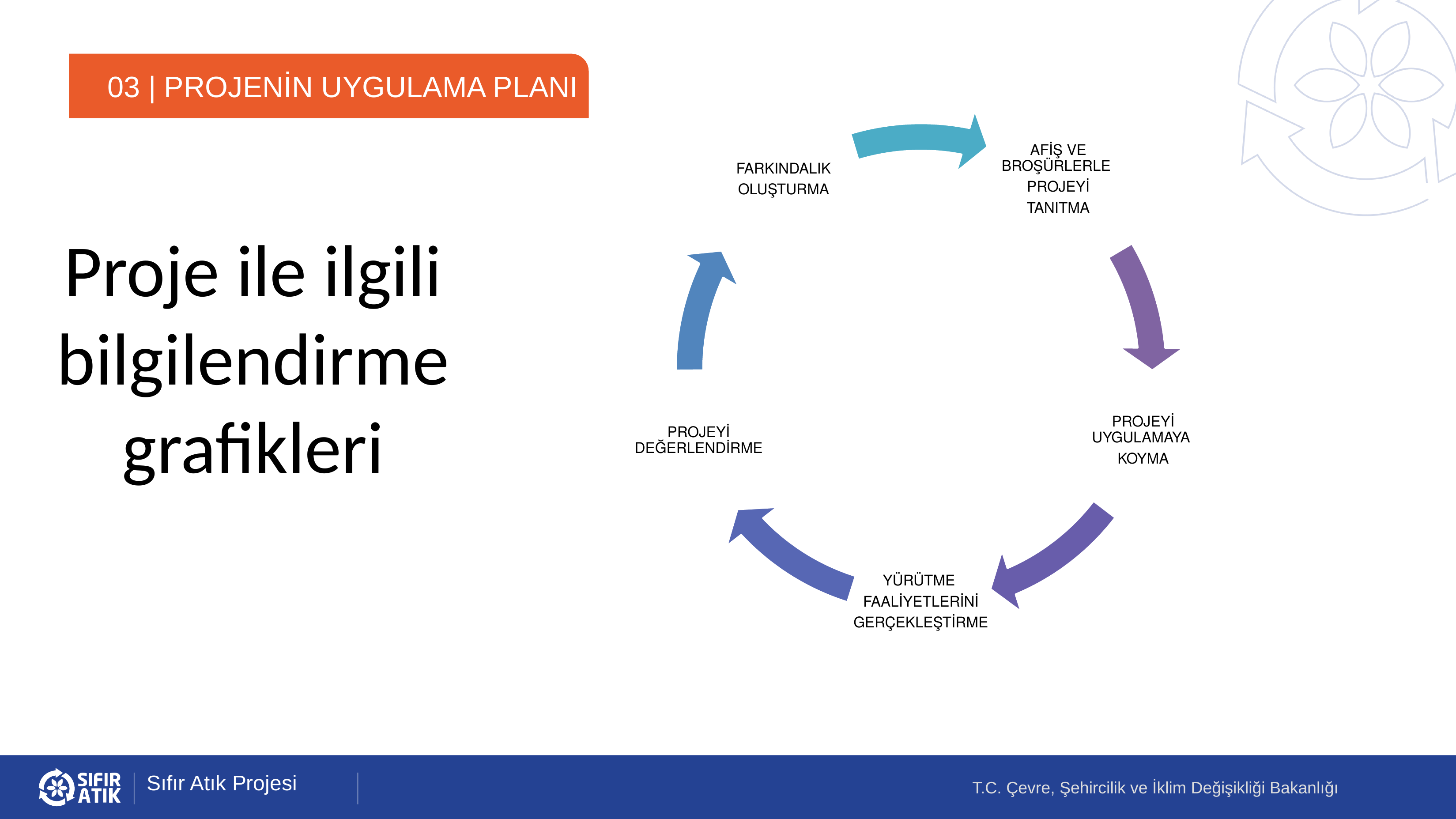

# 03 | PROJENİN UYGULAMA PLANI
03 | PROJENİN UYGULAMA PLANI
AFİŞ VE BROŞÜRLERLE
PROJEYİ
TANITMA
PROJEYİ UYGULAMAYA
KOYMA
YÜRÜTME
FAALİYETLERİNİ
GERÇEKLEŞTİRME
PROJEYİ DEĞERLENDİRME
FARKINDALIK
OLUŞTURMA
Proje ile ilgili bilgilendirme grafikleri
Sıfır Atık Projesi